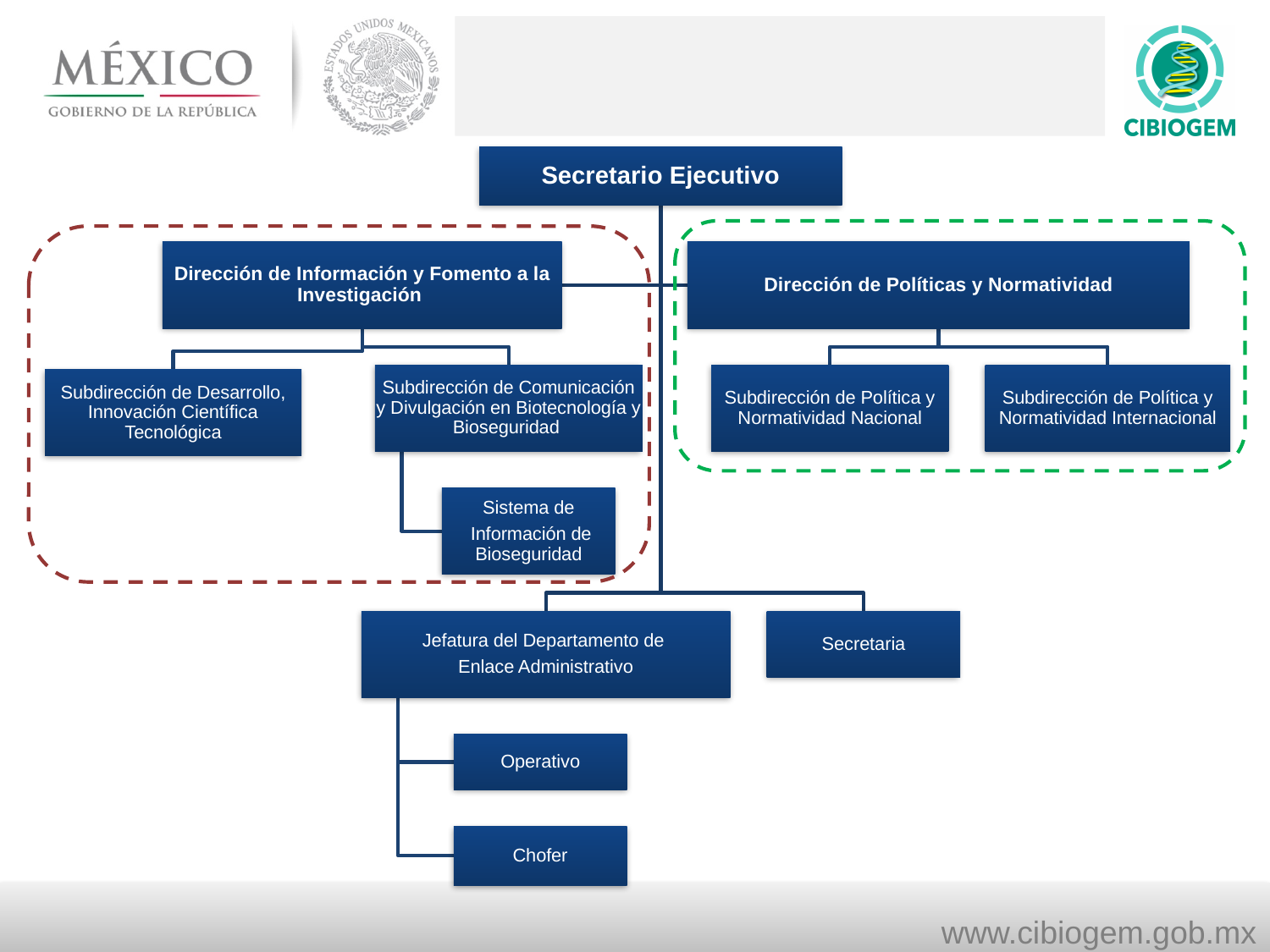

Secretario Ejecutivo
Jefatura del Departamento de
Enlace Administrativo
Operativo
Chofer
Secretaria
Dirección de Información y Fomento a la Investigación
Subdirección de Desarrollo, Innovación Científica Tecnológica
Subdirección de Comunicación y Divulgación en Biotecnología y Bioseguridad
Sistema de
 Información de Bioseguridad
Dirección de Políticas y Normatividad
Subdirección de Política y Normatividad Nacional
Subdirección de Política y Normatividad Internacional